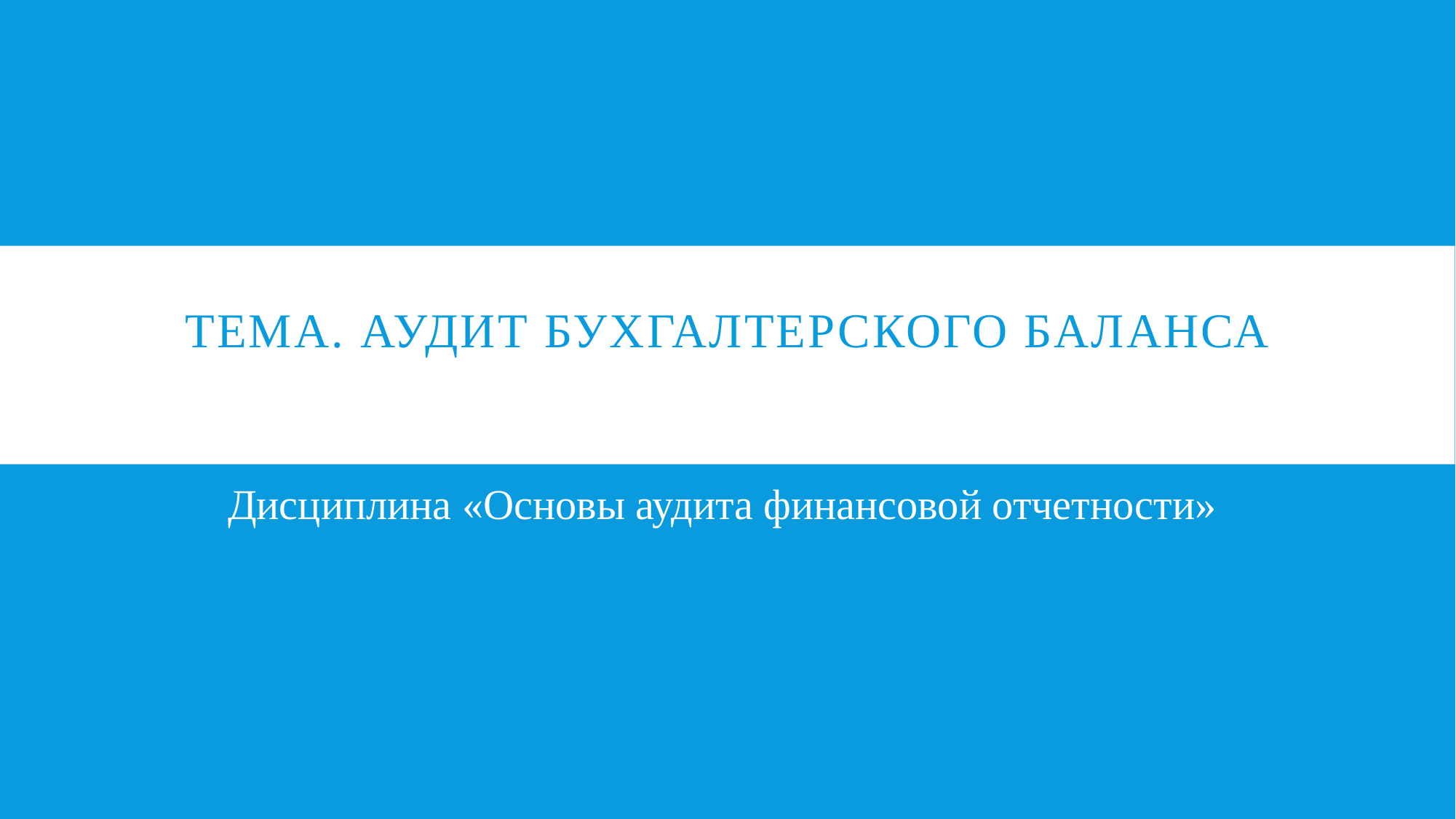

# Тема. Аудит бухгалтерского баланса
Дисциплина «Основы аудита финансовой отчетности»